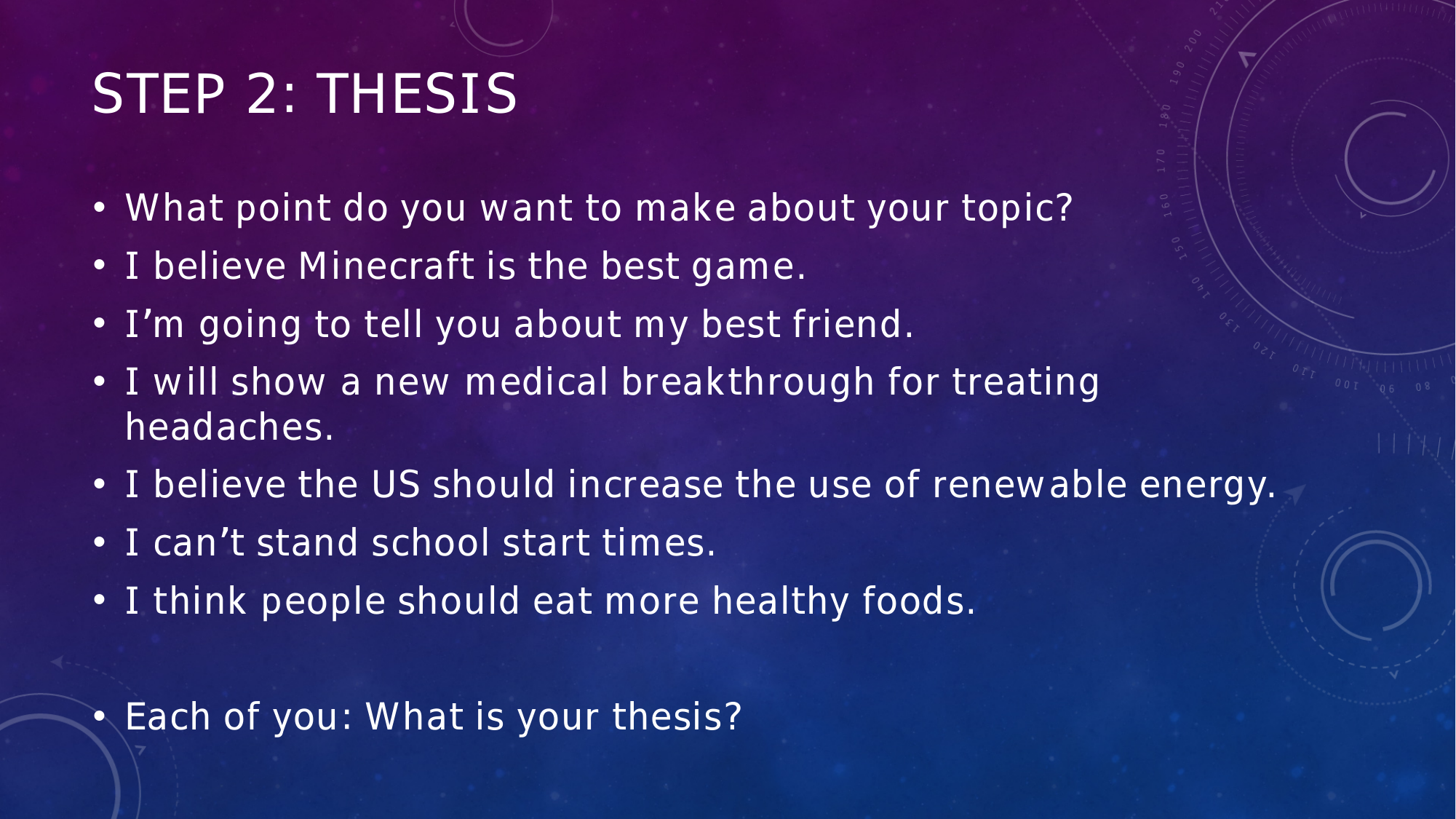

# Step 2: thesis
What point do you want to make about your topic?
I believe Minecraft is the best game.
I’m going to tell you about my best friend.
I will show a new medical breakthrough for treating headaches.
I believe the US should increase the use of renewable energy.
I can’t stand school start times.
I think people should eat more healthy foods.

Each of you: What is your thesis?